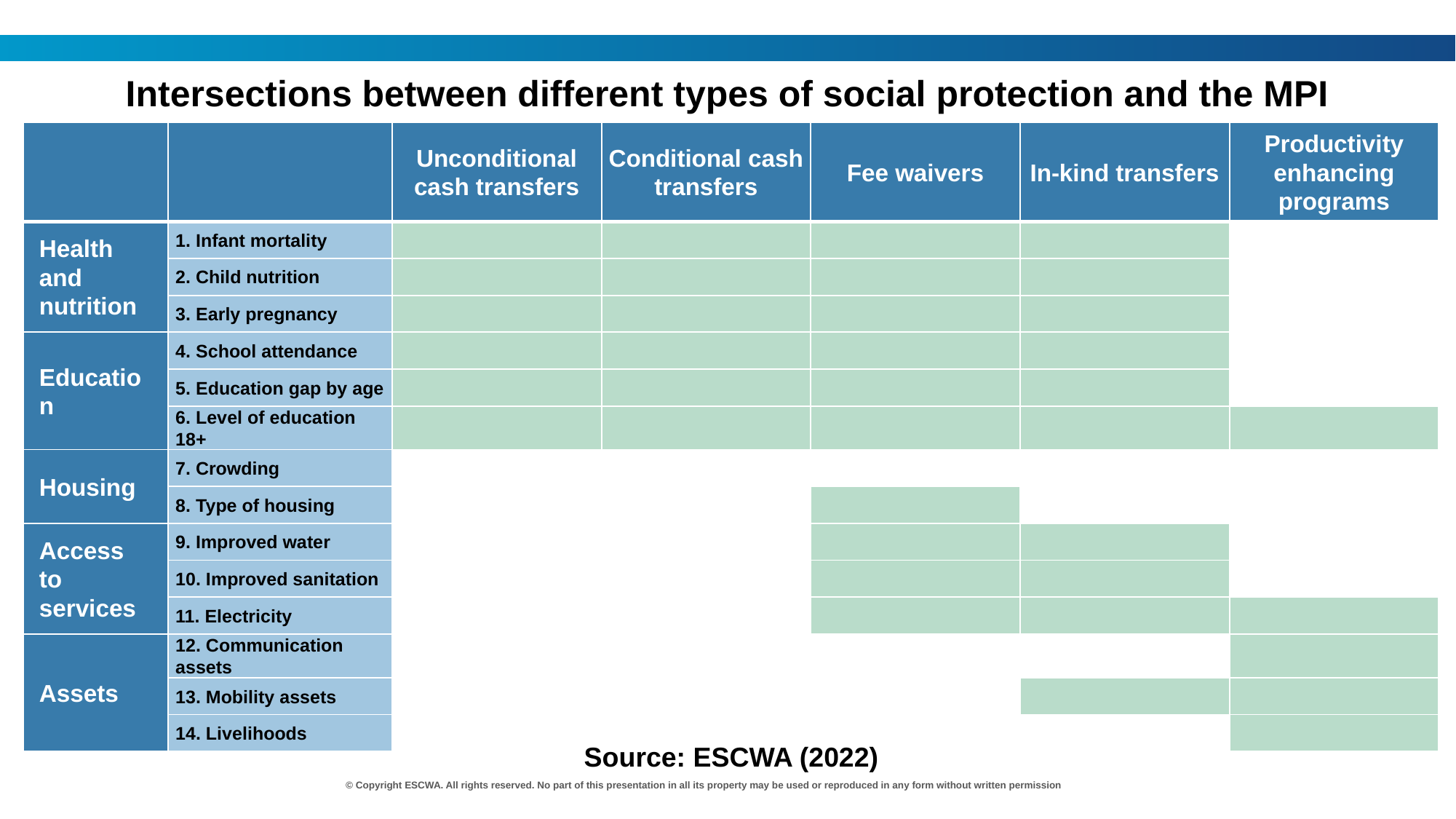

Intersections between different types of social protection and the MPI
|  |  | Unconditional cash transfers | Conditional cash transfers | Fee waivers | In-kind transfers | Productivity enhancing programs |
| --- | --- | --- | --- | --- | --- | --- |
| Health and nutrition | 1. Infant mortality |  |  |  |  |  |
|  | 2. Child nutrition |  |  |  |  |  |
|  | 3. Early pregnancy |  |  |  |  |  |
| Education | 4. School attendance |  |  |  |  |  |
|  | 5. Education gap by age |  |  |  |  |  |
|  | 6. Level of education 18+ |  |  |  |  |  |
| Housing | 7. Crowding |  |  |  |  |  |
|  | 8. Type of housing |  |  |  |  |  |
| Access to services | 9. Improved water |  |  |  |  |  |
|  | 10. Improved sanitation |  |  |  |  |  |
|  | 11. Electricity |  |  |  |  |  |
| Assets | 12. Communication assets |  |  |  |  |  |
|  | 13. Mobility assets |  |  |  |  |  |
|  | 14. Livelihoods |  |  |  |  |  |
Social
protection

Contribu-
tory

Social insurances

Non-
contribu-
tory

SRSP / ASP

UCT

graduation

conditional
cash
transfers

Source: ESCWA (2022)